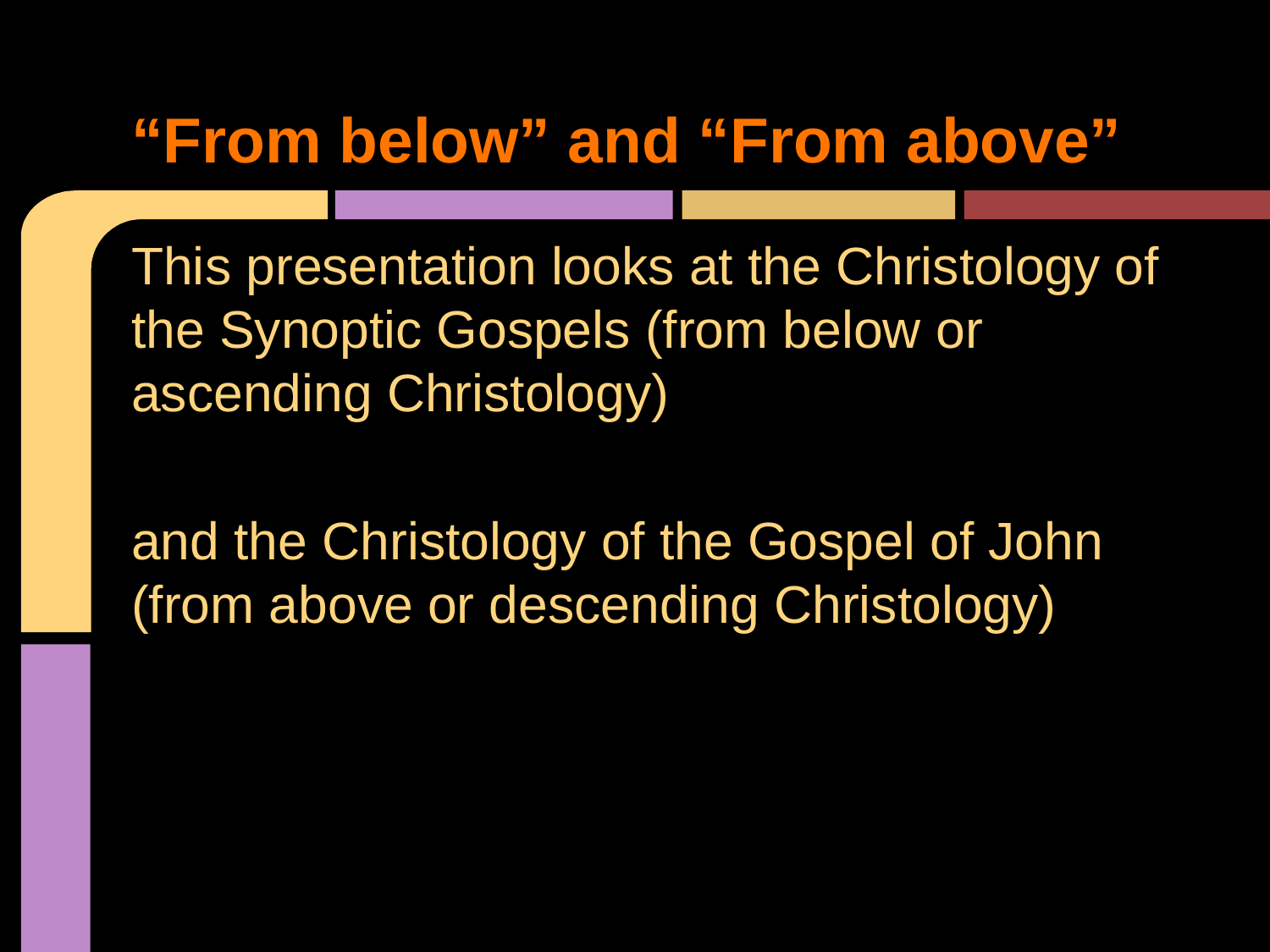

# “From below” and “From above”
This presentation looks at the Christology of the Synoptic Gospels (from below or ascending Christology)

and the Christology of the Gospel of John (from above or descending Christology)